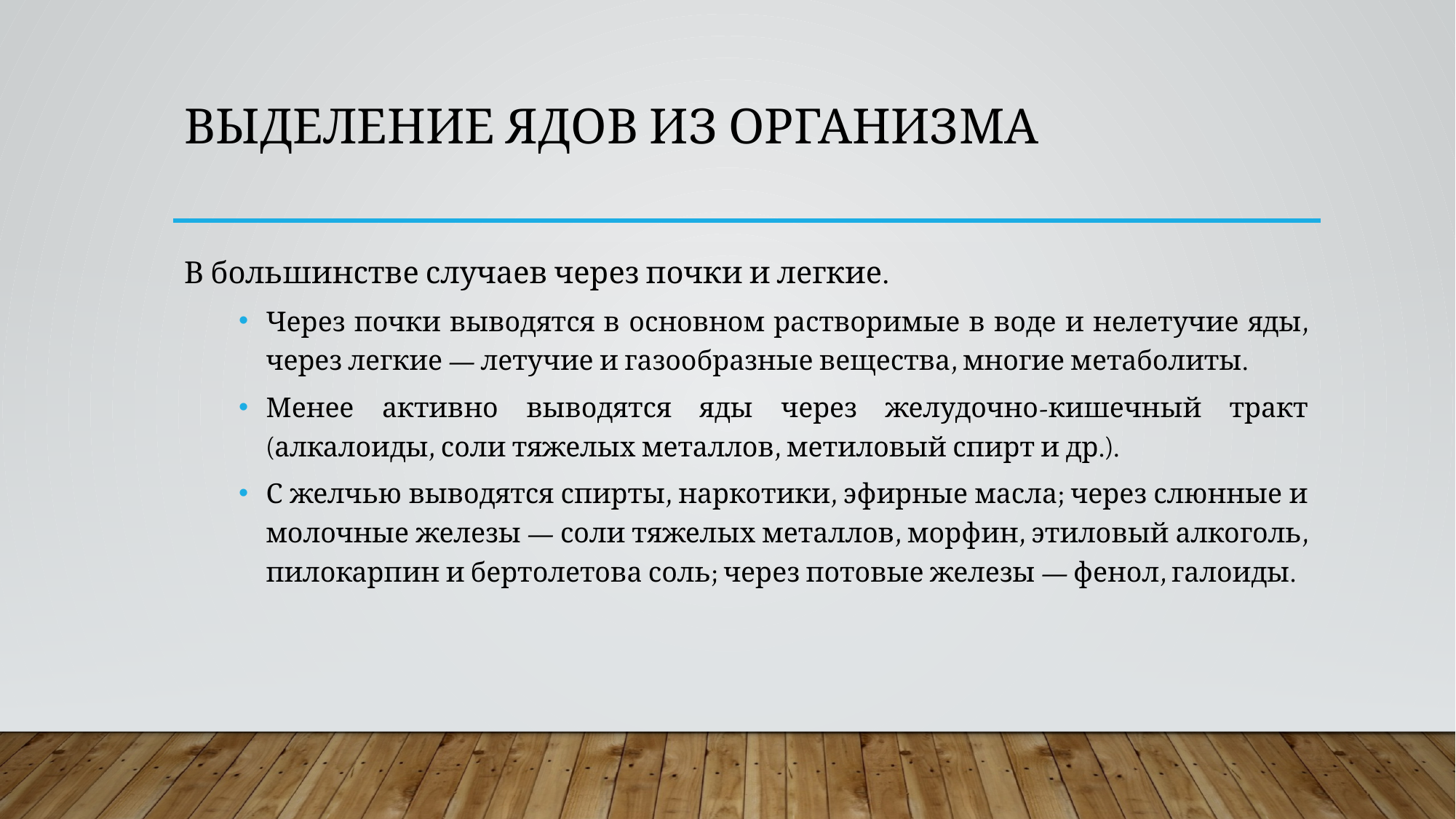

# Выделение ядов из организма
В большинстве случаев через почки и легкие.
Через почки выводятся в основном растворимые в воде и нелетучие яды, через легкие — летучие и газообразные вещества, многие метаболиты.
Менее активно выводятся яды через желудочно-кишечный тракт (алкалоиды, соли тяжелых металлов, метиловый спирт и др.).
С желчью выводятся спирты, наркотики, эфирные масла; через слюнные и молочные железы — соли тяжелых металлов, морфин, этиловый алкоголь, пилокарпин и бертолетова соль; через потовые железы — фенол, галоиды.